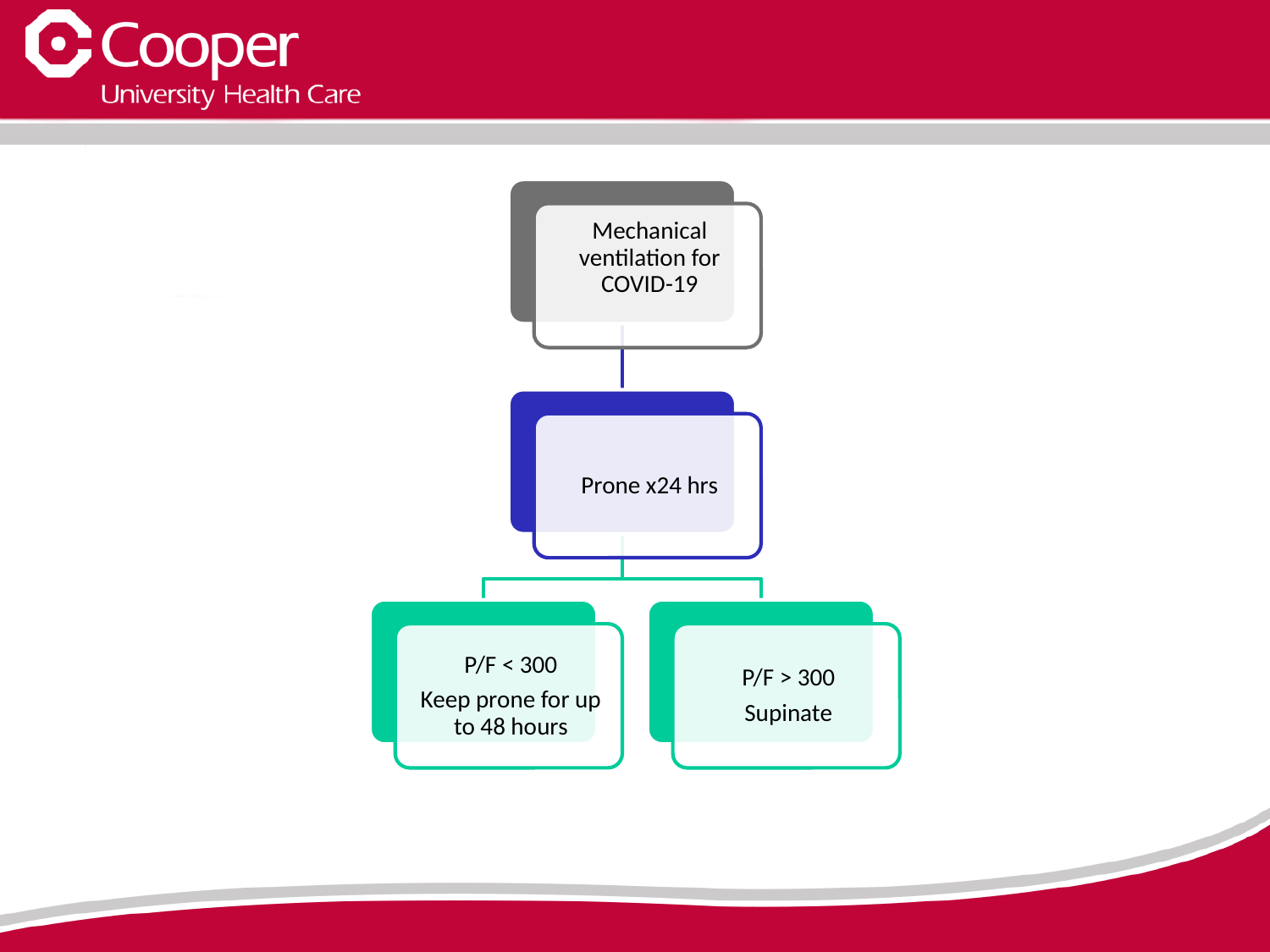

#
Mechanical ventilation for COVID-19

Prone x24 hrs
P/F < 300
Keep prone for up to 48 hours
P/F > 300
Supinate